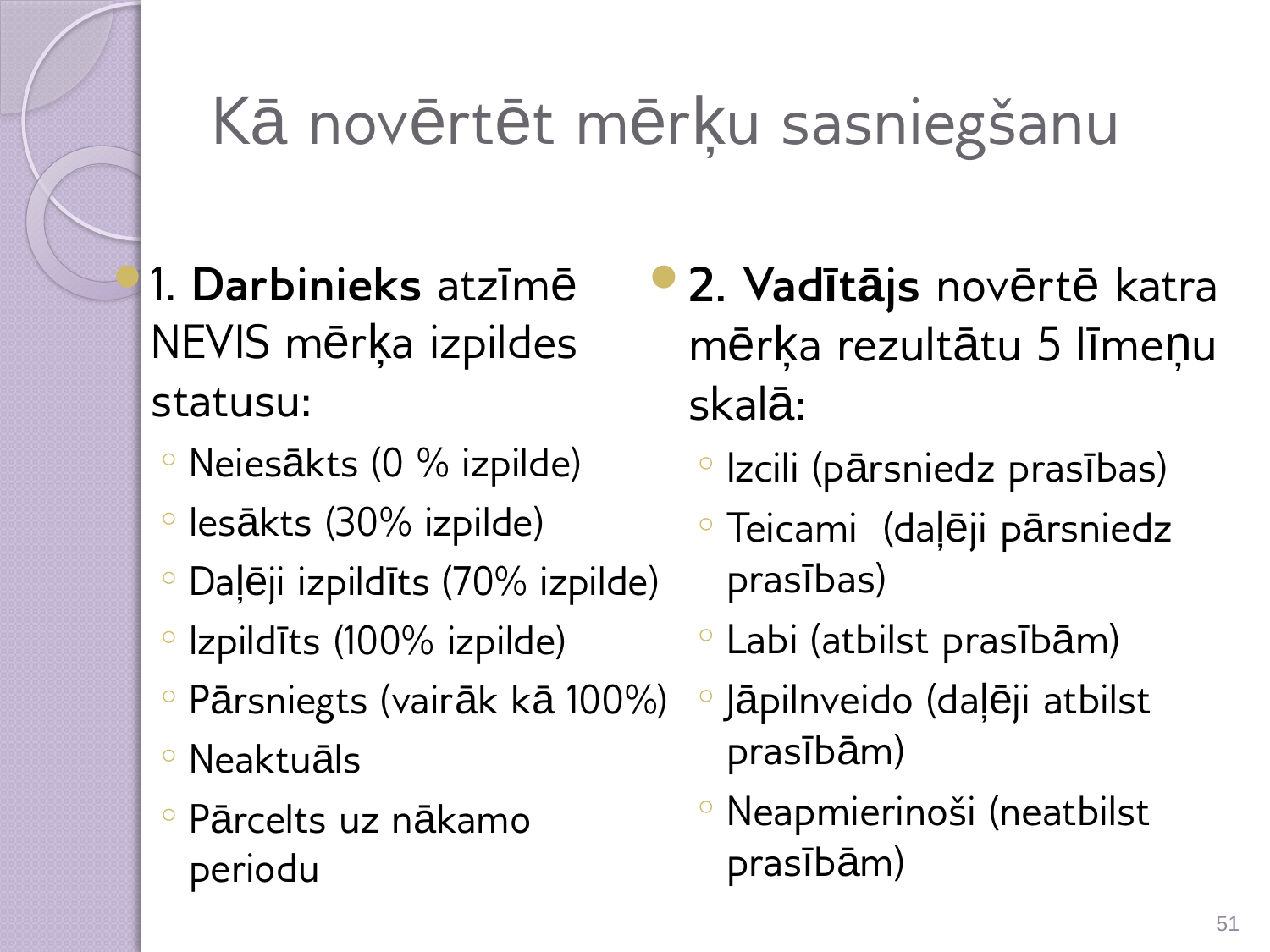

# Kā novērtēt mērķu sasniegšanu
1. Darbinieks atzīmē NEVIS mērķa izpildes statusu:
Neiesākts (0 % izpilde)
Iesākts (30% izpilde)
Daļēji izpildīts (70% izpilde)
Izpildīts (100% izpilde)
Pārsniegts (vairāk kā 100%)
Neaktuāls
Pārcelts uz nākamo periodu

2. Vadītājs novērtē katra mērķa rezultātu 5 līmeņu skalā:
Izcili (pārsniedz prasības)
Teicami  (daļēji pārsniedz prasības)
Labi (atbilst prasībām)
Jāpilnveido (daļēji atbilst prasībām)
Neapmierinoši (neatbilst prasībām)

51